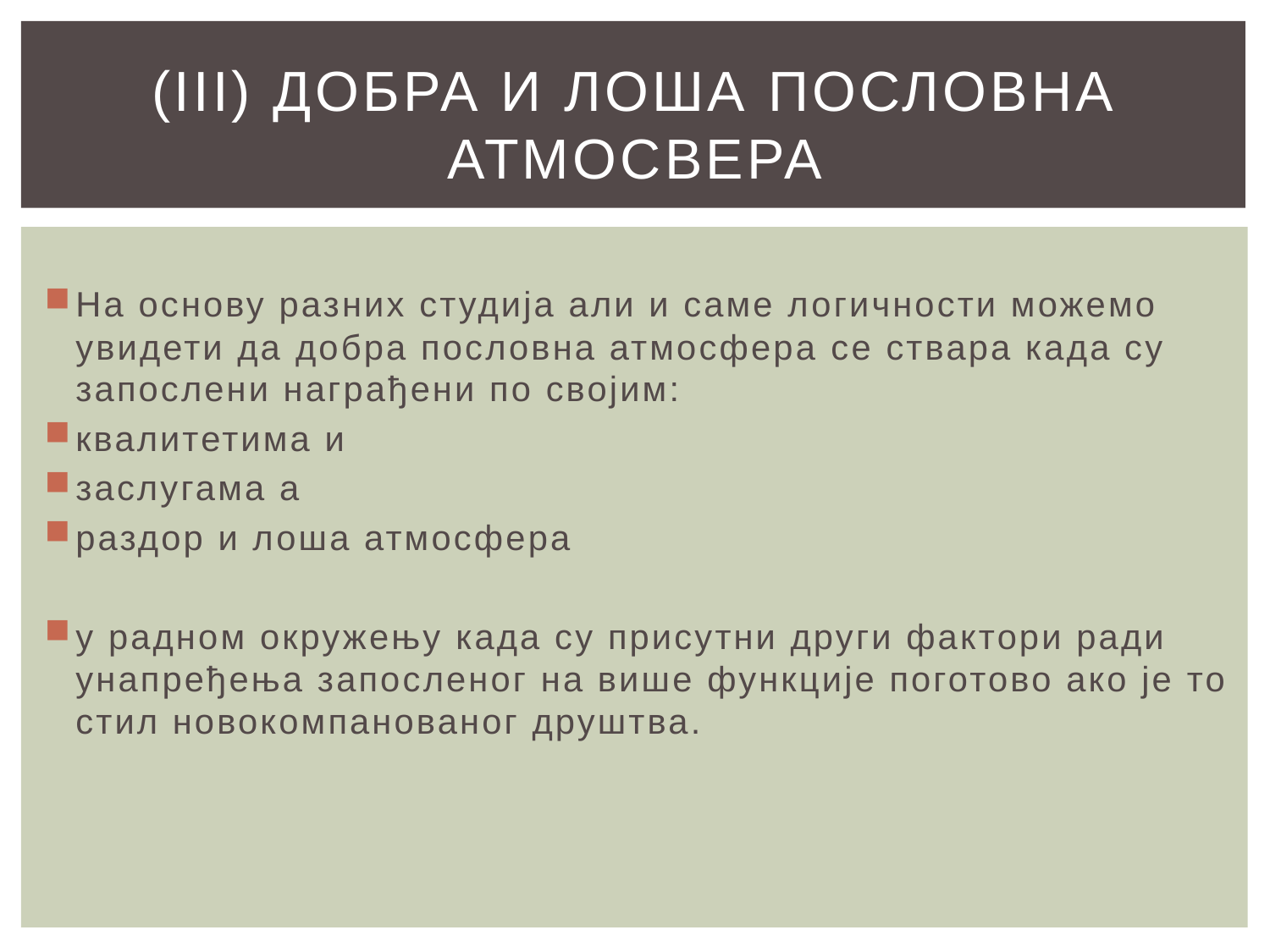

# (III) Добра и лоша пословна атмосвера

На основу разних студија али и саме логичности можемо увидети да добра пословна атмосфера се ствара када су запослени награђени по својим:
квалитетима и
заслугама а
раздор и лоша атмосфера

у радном окружењу када су присутни други фактори ради унапређења запосленог на више функције поготово ако је то стил новокомпанованог друштва.